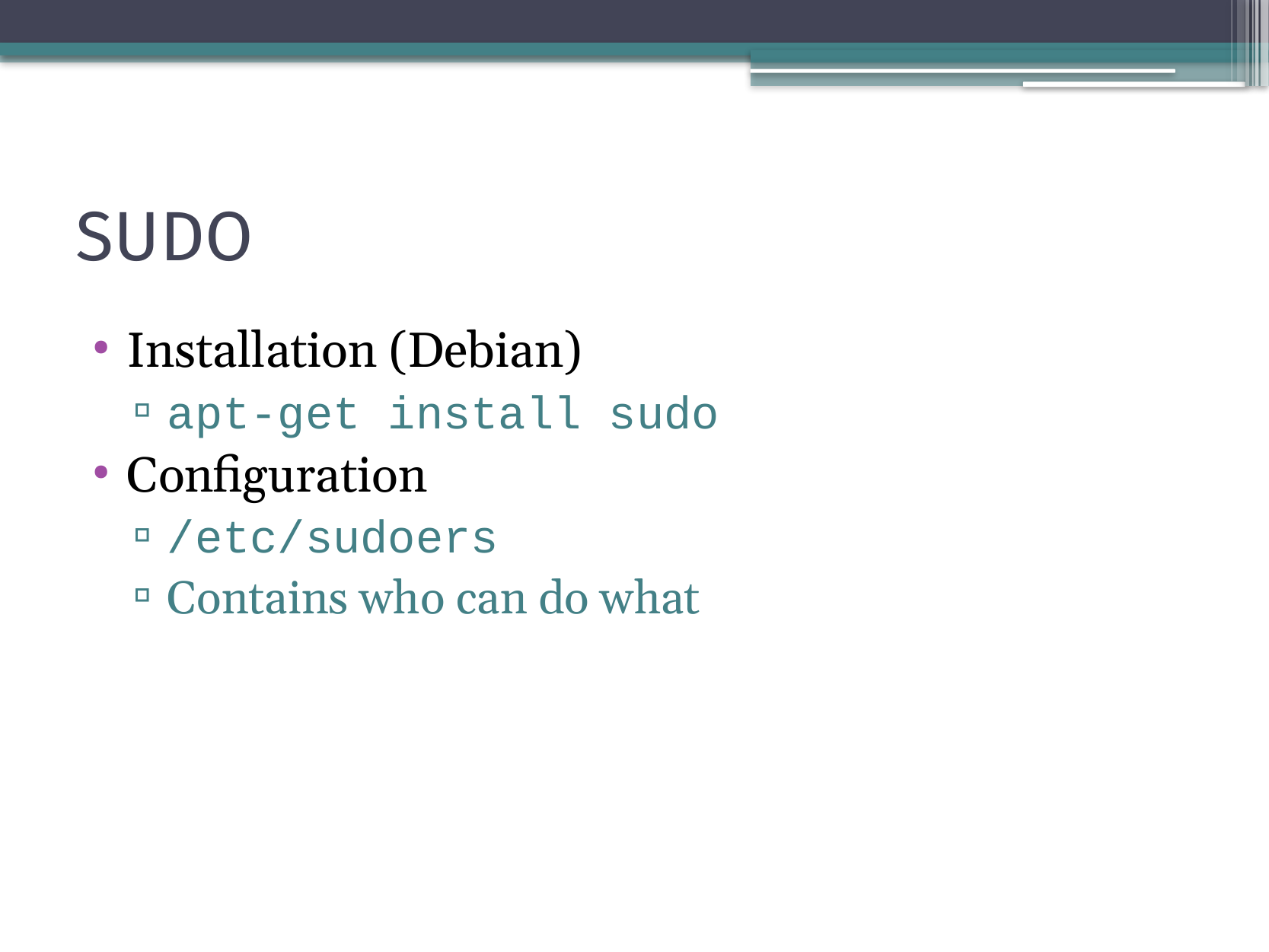

# SUDO
Installation (Debian)
apt-get install sudo
Configuration
/etc/sudoers
Contains who can do what